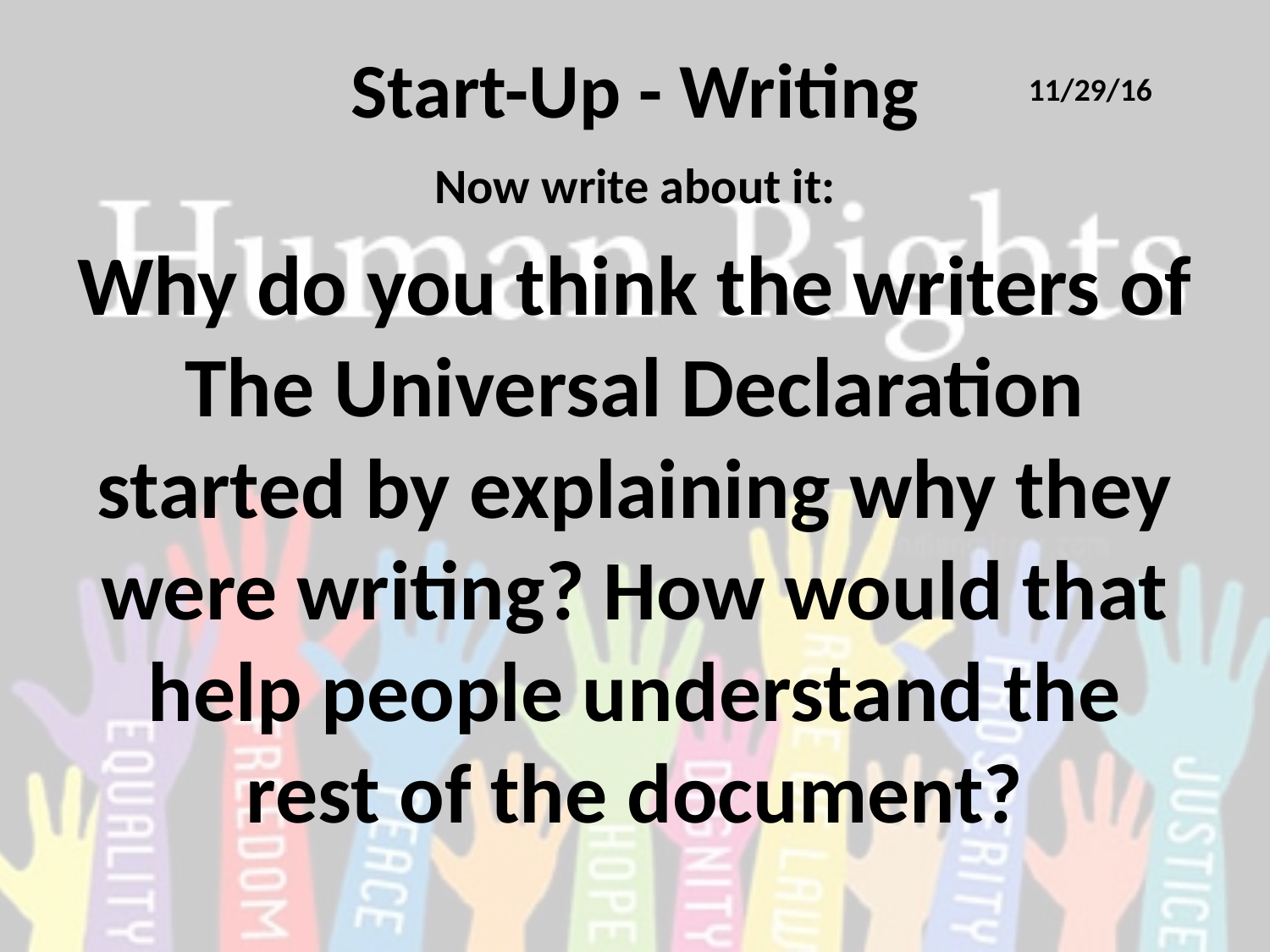

# Start-Up - Writing
11/29/16
Now write about it:
Why do you think the writers of The Universal Declaration started by explaining why they were writing? How would that help people understand the rest of the document?